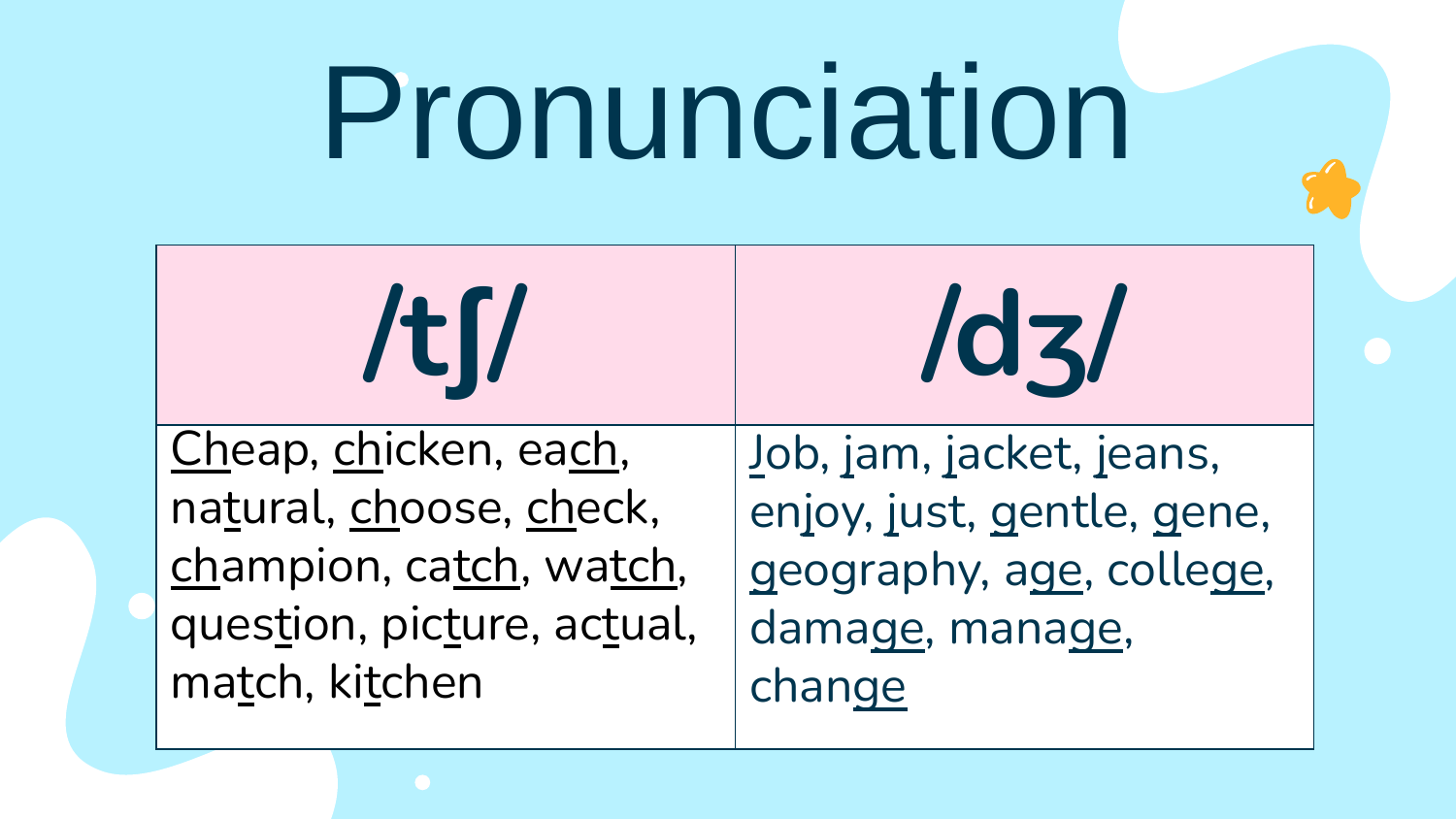

# Pronunciation

| /tʃ/ | /dʒ/ |
| --- | --- |
|  |  |
Cheap, chicken, each, natural, choose, check, champion, catch, watch, question, picture, actual, match, kitchen
Job, jam, jacket, jeans, enjoy, just, gentle, gene, geography, age, college, damage, manage, change